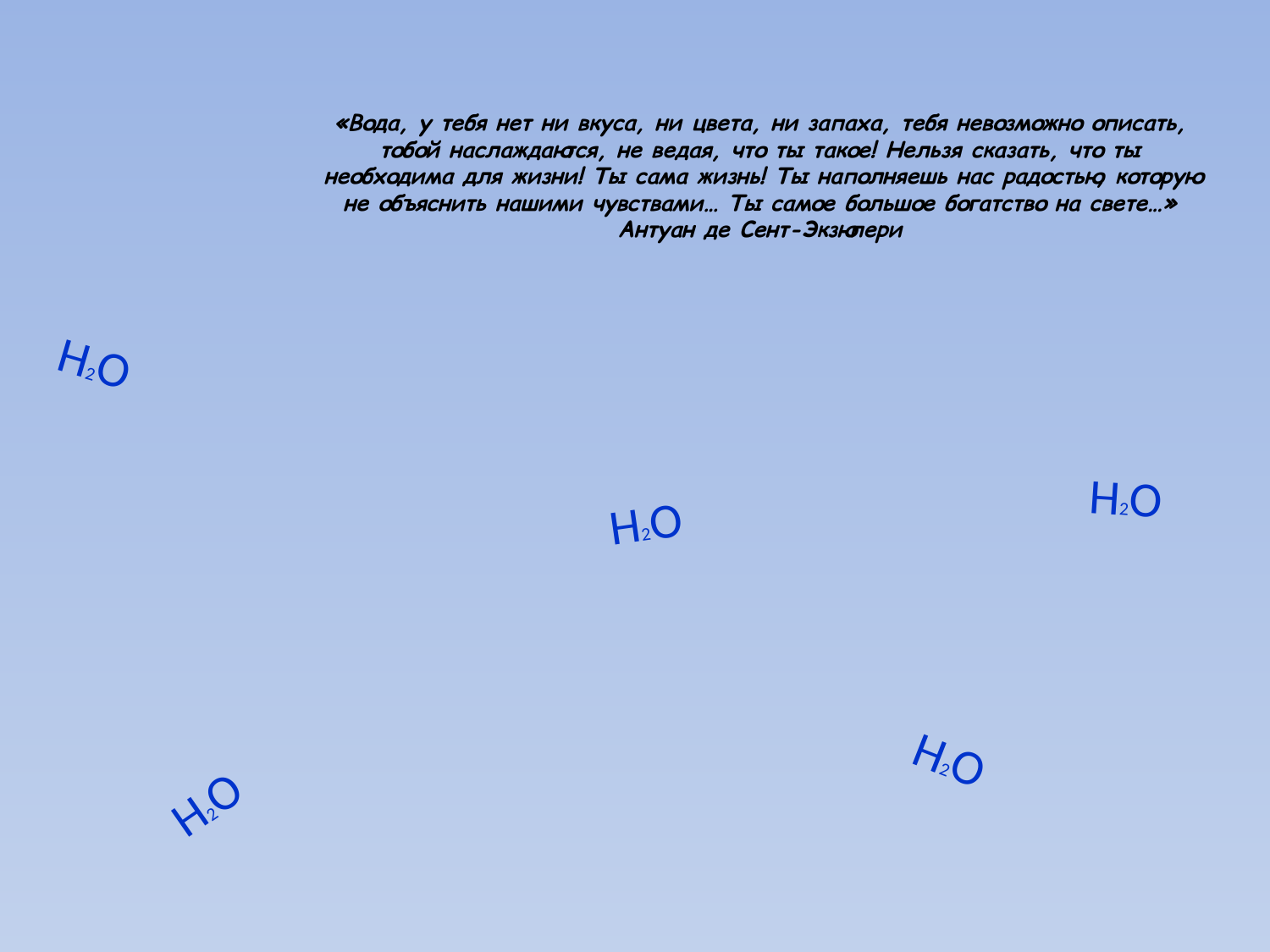

# «Вода, у тебя нет ни вкуса, ни цвета, ни запаха, тебя невозможно описать, тобой наслаждаются, не ведая, что ты такое! Нельзя сказать, что ты необходима для жизни! Ты сама жизнь! Ты наполняешь нас радостью, которую не объяснить нашими чувствами… Ты самое большое богатство на свете…» Антуан де Сент-Экзюпери
H2O
H2O
H2O
H2O
H2O